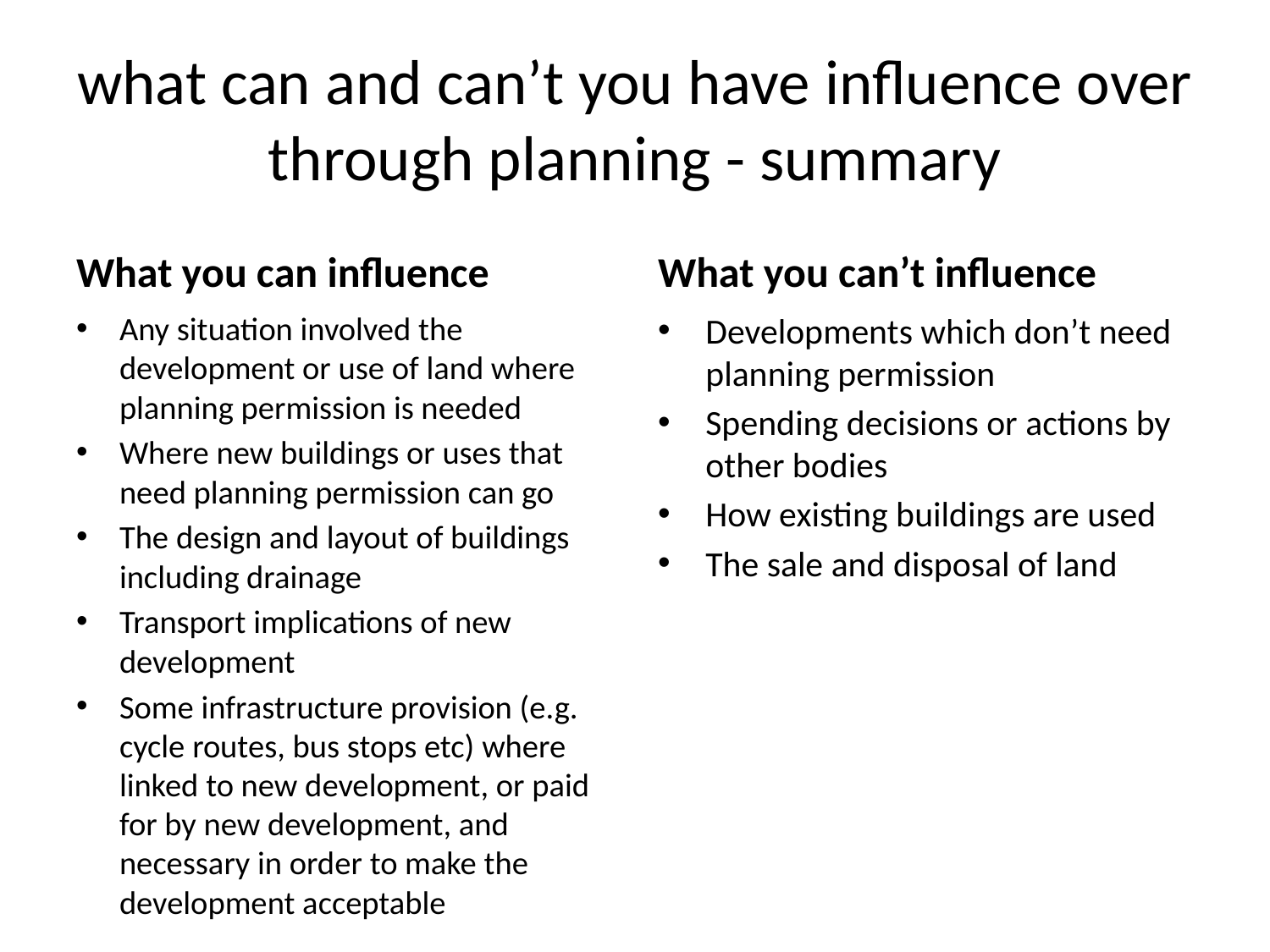

# what can and can’t you have influence over through planning - summary
What you can influence
What you can’t influence
Any situation involved the development or use of land where planning permission is needed
Where new buildings or uses that need planning permission can go
The design and layout of buildings including drainage
Transport implications of new development
Some infrastructure provision (e.g. cycle routes, bus stops etc) where linked to new development, or paid for by new development, and necessary in order to make the development acceptable
Developments which don’t need planning permission
Spending decisions or actions by other bodies
How existing buildings are used
The sale and disposal of land